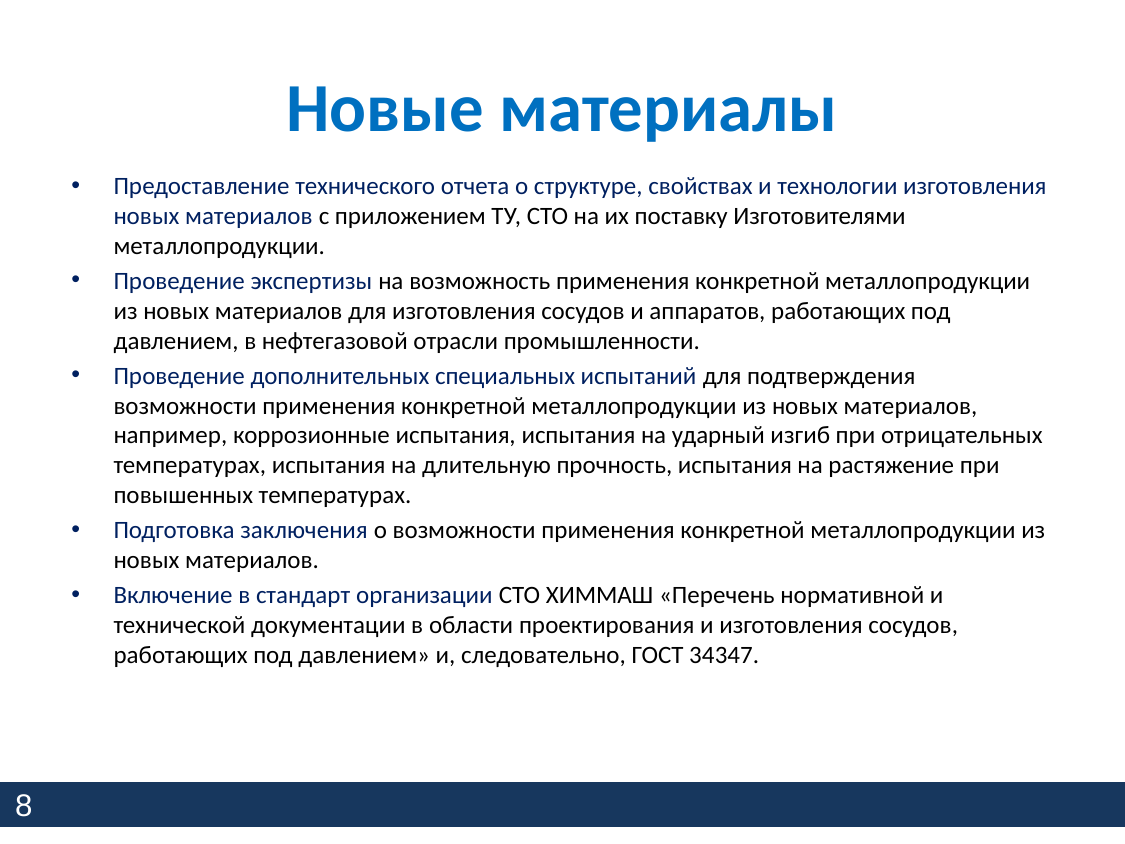

# Новые материалы
Предоставление технического отчета о структуре, свойствах и технологии изготовления новых материалов с приложением ТУ, СТО на их поставку Изготовителями металлопродукции.
Проведение экспертизы на возможность применения конкретной металлопродукции из новых материалов для изготовления сосудов и аппаратов, работающих под давлением, в нефтегазовой отрасли промышленности.
Проведение дополнительных специальных испытаний для подтверждения возможности применения конкретной металлопродукции из новых материалов, например, коррозионные испытания, испытания на ударный изгиб при отрицательных температурах, испытания на длительную прочность, испытания на растяжение при повышенных температурах.
Подготовка заключения о возможности применения конкретной металлопродукции из новых материалов.
Включение в стандарт организации СТО ХИММАШ «Перечень нормативной и технической документации в области проектирования и изготовления сосудов, работающих под давлением» и, следовательно, ГОСТ 34347.

8